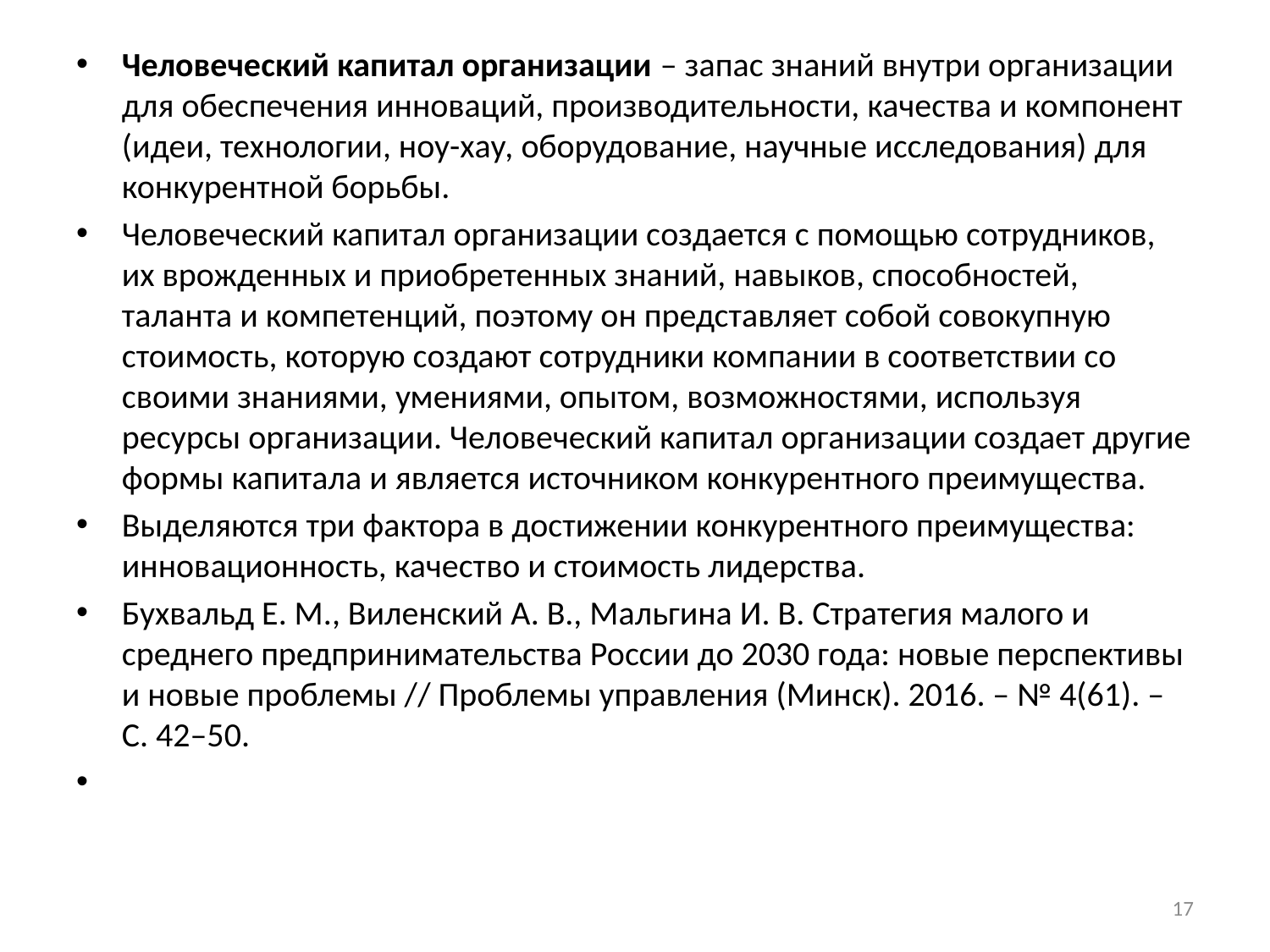

Человеческий капитал организации – запас знаний внутри организации для обеспечения инноваций, производительности, качества и компонент (идеи, технологии, ноу-хау, оборудование, научные исследования) для конкурентной борьбы.
Человеческий капитал организации создается с помощью сотрудников, их врожденных и приобретенных знаний, навыков, способностей, таланта и компетенций, поэтому он представляет собой совокупную стоимость, которую создают сотрудники компании в соответствии со своими знаниями, умениями, опытом, возможностями, используя ресурсы организации. Человеческий капитал организации создает другие формы капитала и является источником конкурентного преимущества.
Выделяются три фактора в достижении конкурентного преимущества: инновационность, качество и стоимость лидерства.
Бухвальд Е. М., Виленский А. В., Мальгина И. В. Стратегия малого и среднего предпринимательства России до 2030 года: новые перспективы и новые проблемы // Проблемы управления (Минск). 2016. – № 4(61). – С. 42–50.

#
17